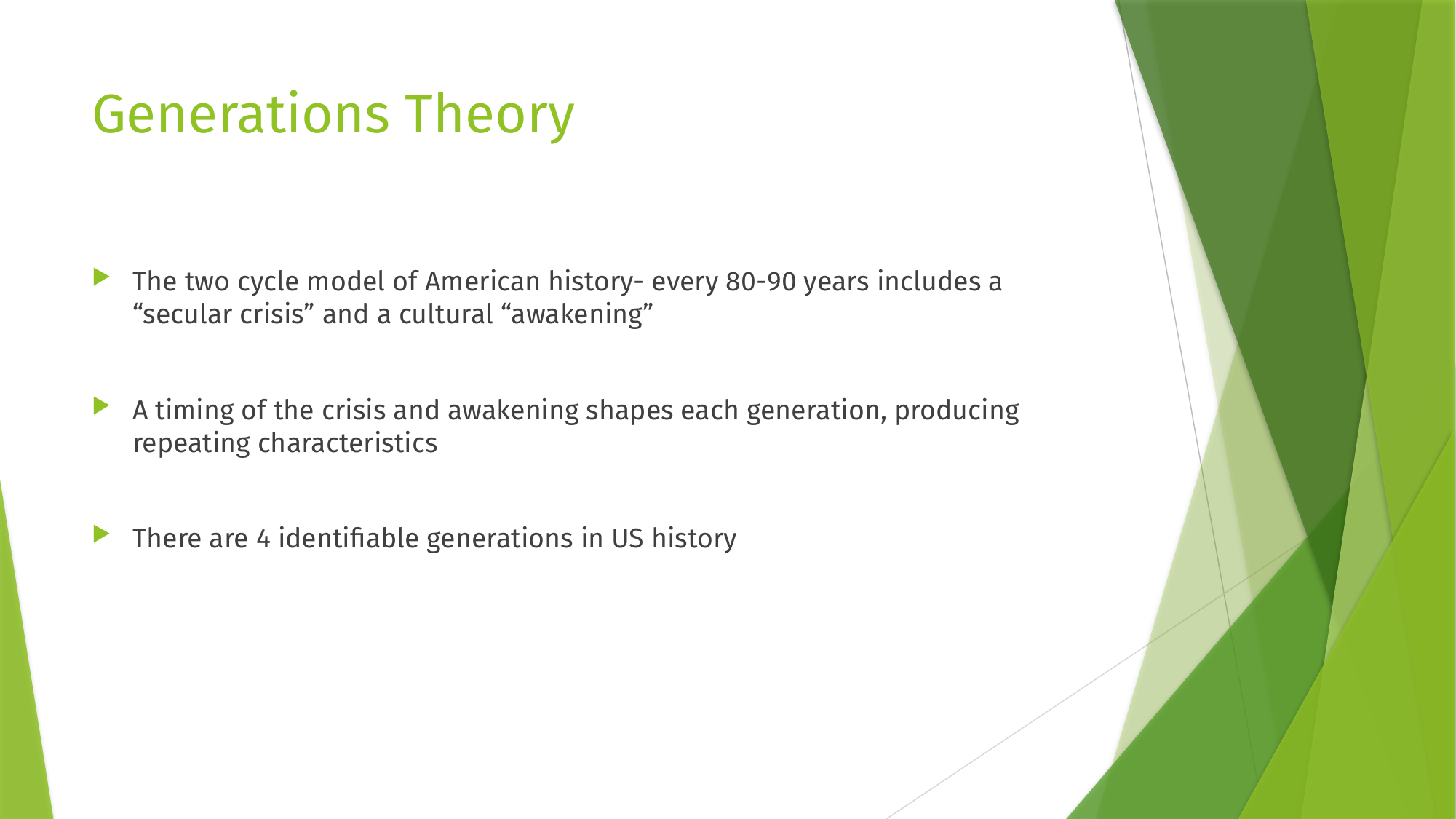

# Generations Theory
The two cycle model of American history- every 80-90 years includes a “secular crisis” and a cultural “awakening”

A timing of the crisis and awakening shapes each generation, producing repeating characteristics

There are 4 identifiable generations in US history